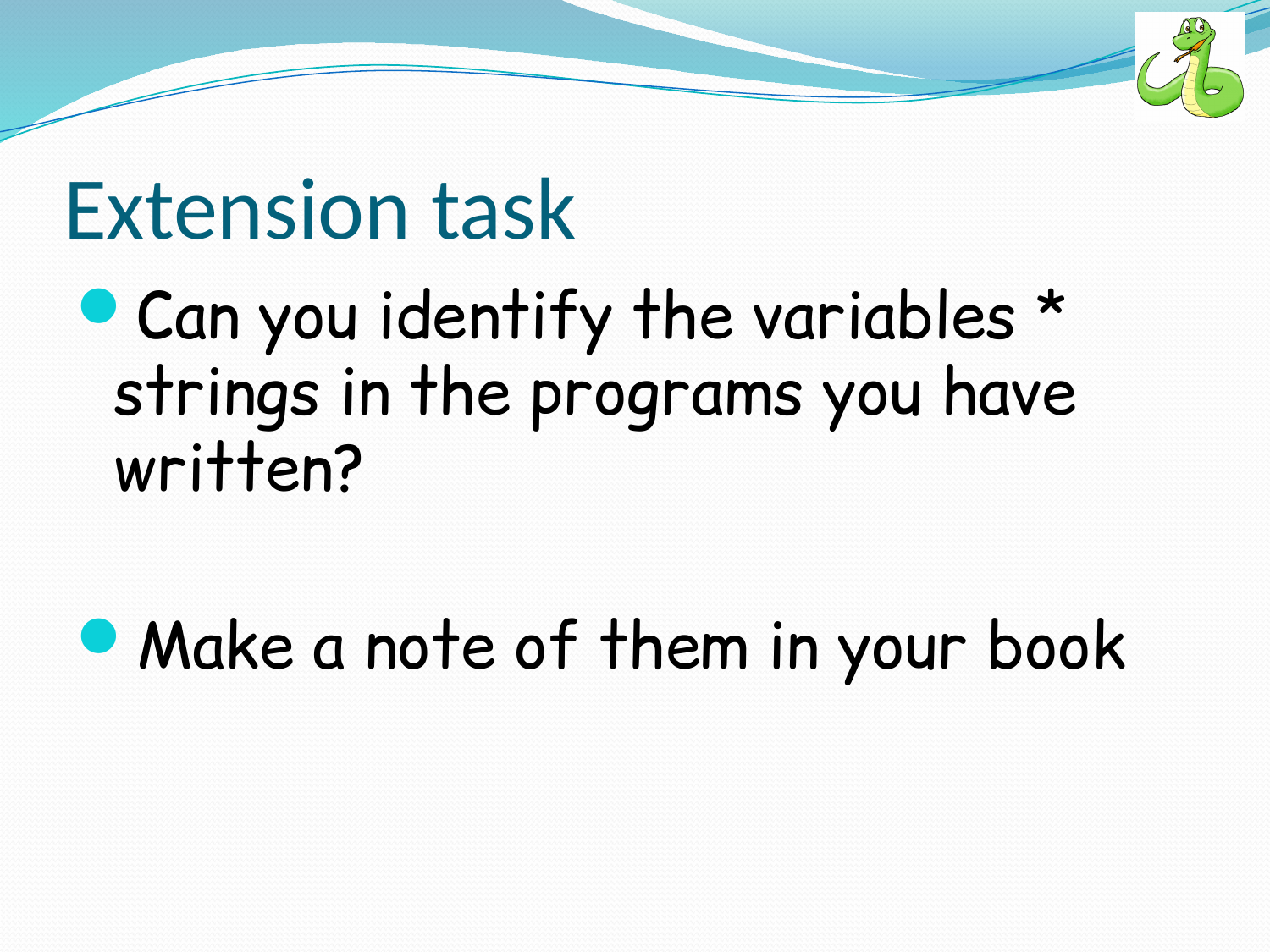

# Extension task
Can you identify the variables * strings in the programs you have written?

Make a note of them in your book